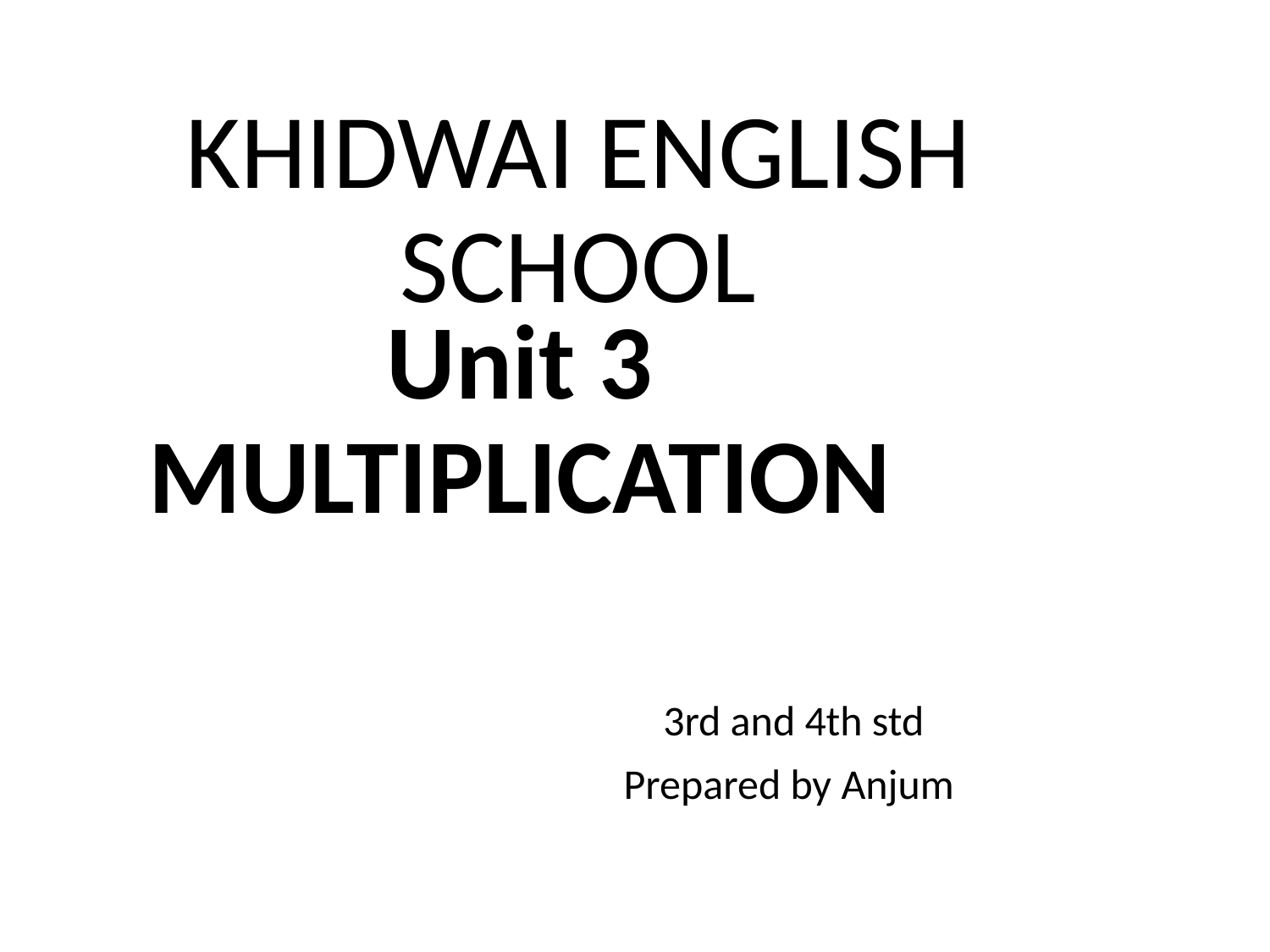

# KHIDWAI ENGLISH SCHOOL
Unit 3
MULTIPLICATION
3rd and 4th std
Prepared by Anjum